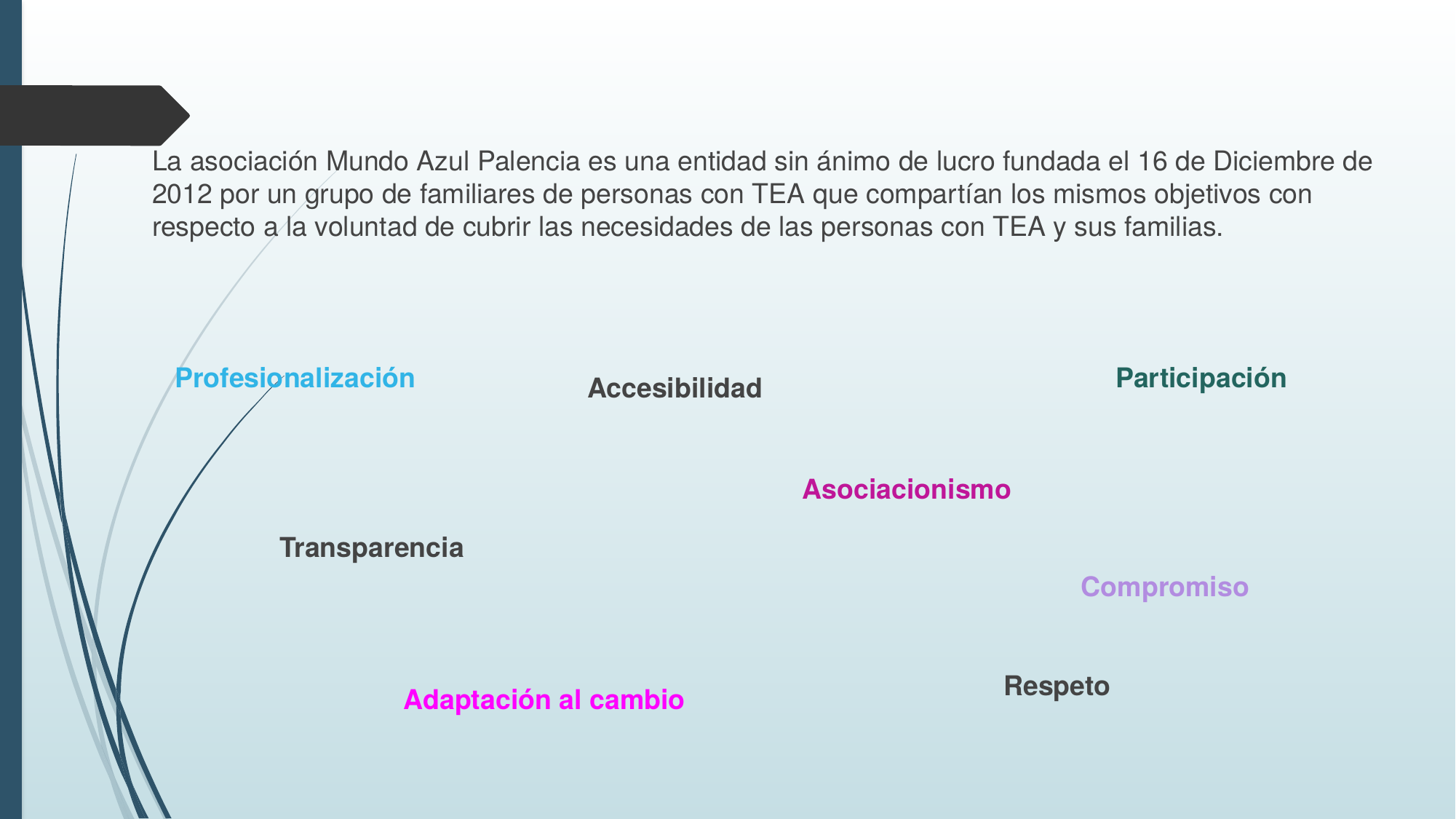

La asociación Mundo Azul Palencia es una entidad sin ánimo de lucro fundada el 16 de Diciembre de 2012 por un grupo de familiares de personas con TEA que compartían los mismos objetivos con respecto a la voluntad de cubrir las necesidades de las personas con TEA y sus familias.

Profesionalización

Participación
Accesibilidad
Asociacionismo

Transparencia
Compromiso

Respeto
Adaptación al cambio